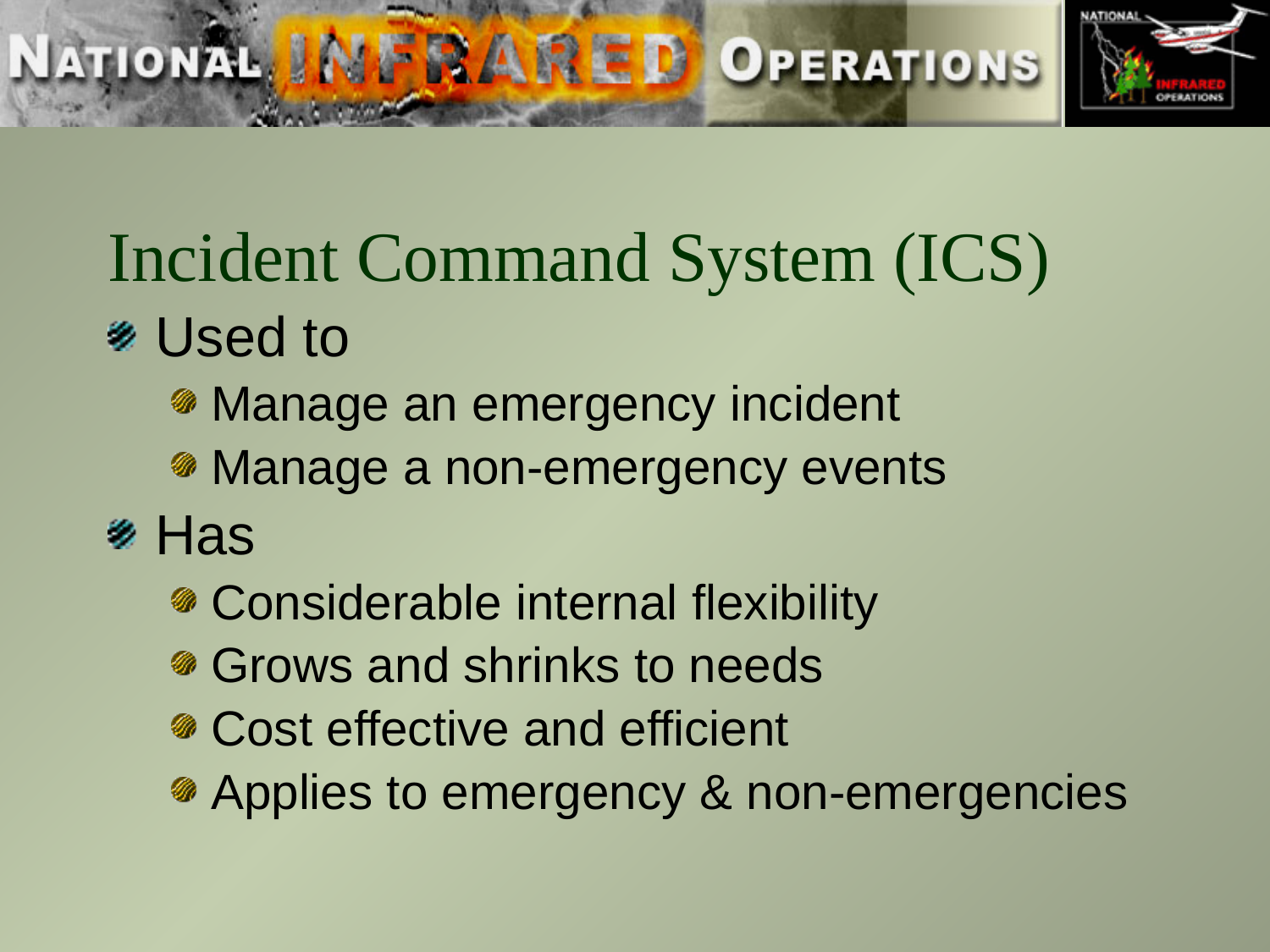

# Incident Command System (ICS)
Used to
Manage an emergency incident
Manage a non-emergency events
Has
Considerable internal flexibility
Grows and shrinks to needs
Cost effective and efficient
Applies to emergency & non-emergencies